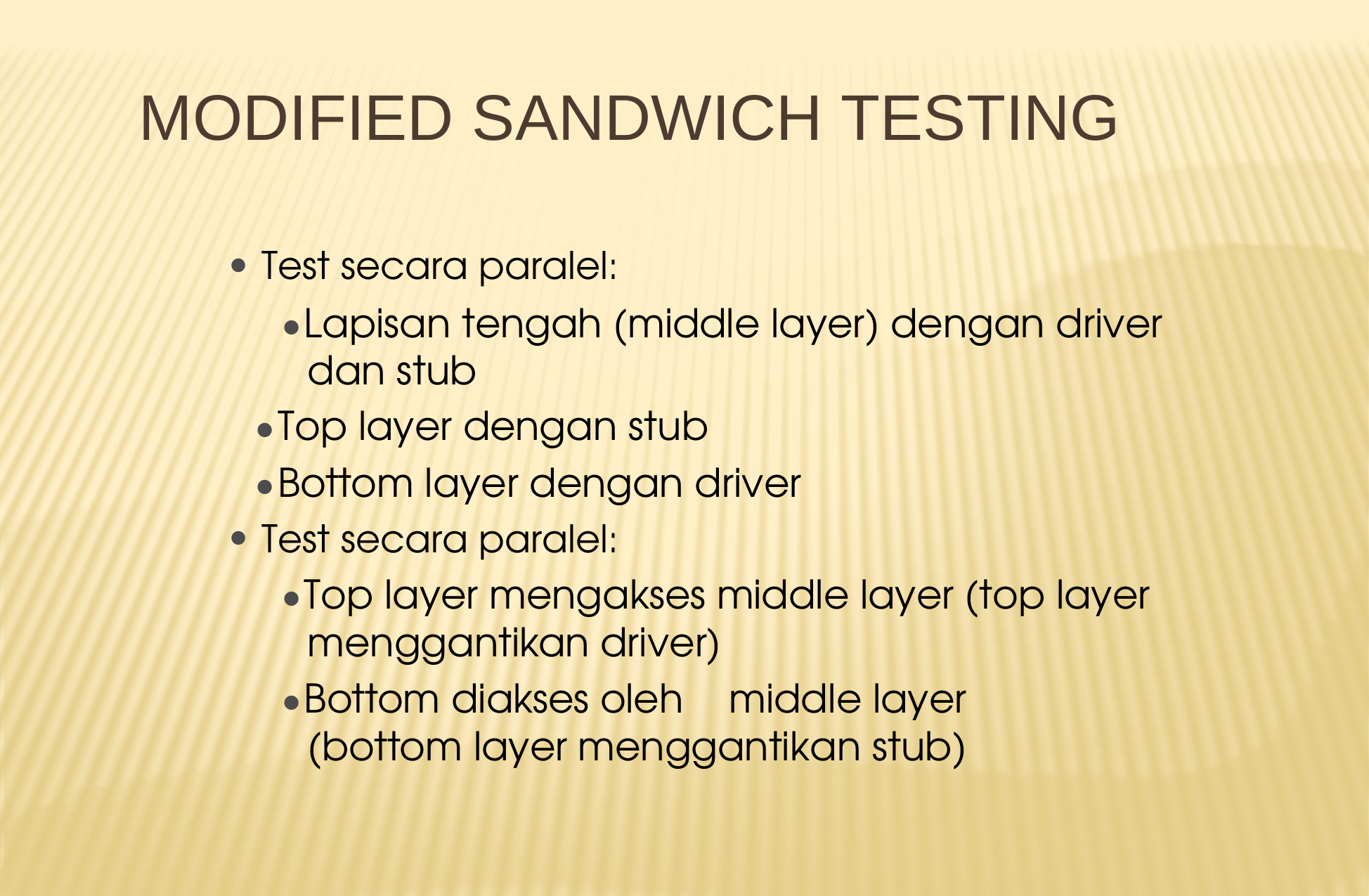

# MODIFIED SANDWICH TESTING
Test secara paralel:

•Lapisan tengah (middle layer) dengan driver dan stub

•Top layer dengan stub

•Bottom layer dengan driver

Test secara paralel:

•Top layer mengakses middle layer (top layer menggantikan driver)

•Bottom diakses oleh	middle layer (bottom layer menggantikan stub)